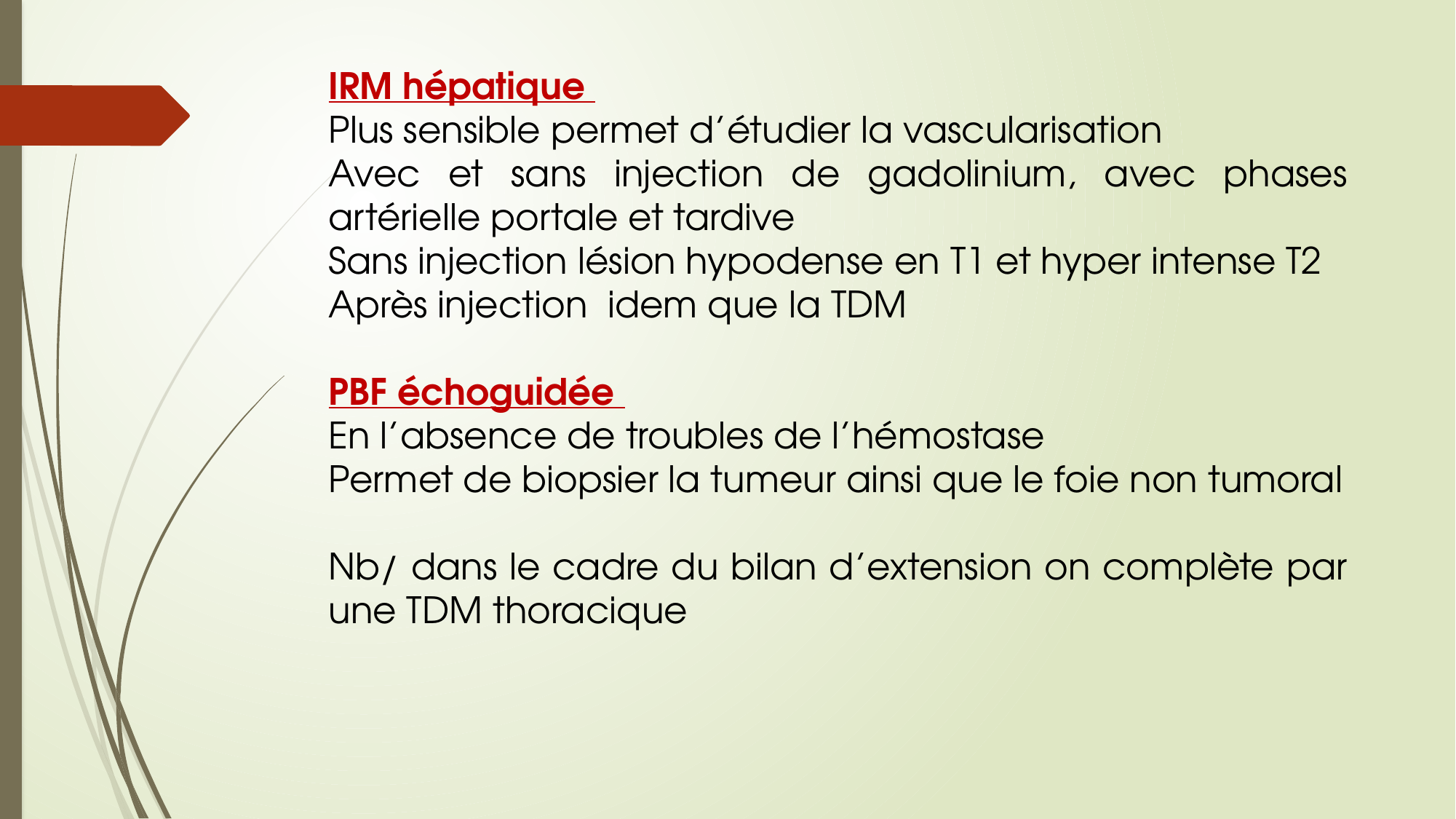

IRM hépatique
Plus sensible permet d’étudier la vascularisation
Avec et sans injection de gadolinium, avec phases artérielle portale et tardive
Sans injection lésion hypodense en T1 et hyper intense T2
Après injection  idem que la TDM

PBF échoguidée
En l’absence de troubles de l’hémostase
Permet de biopsier la tumeur ainsi que le foie non tumoral

Nb/ dans le cadre du bilan d’extension on complète par une TDM thoracique